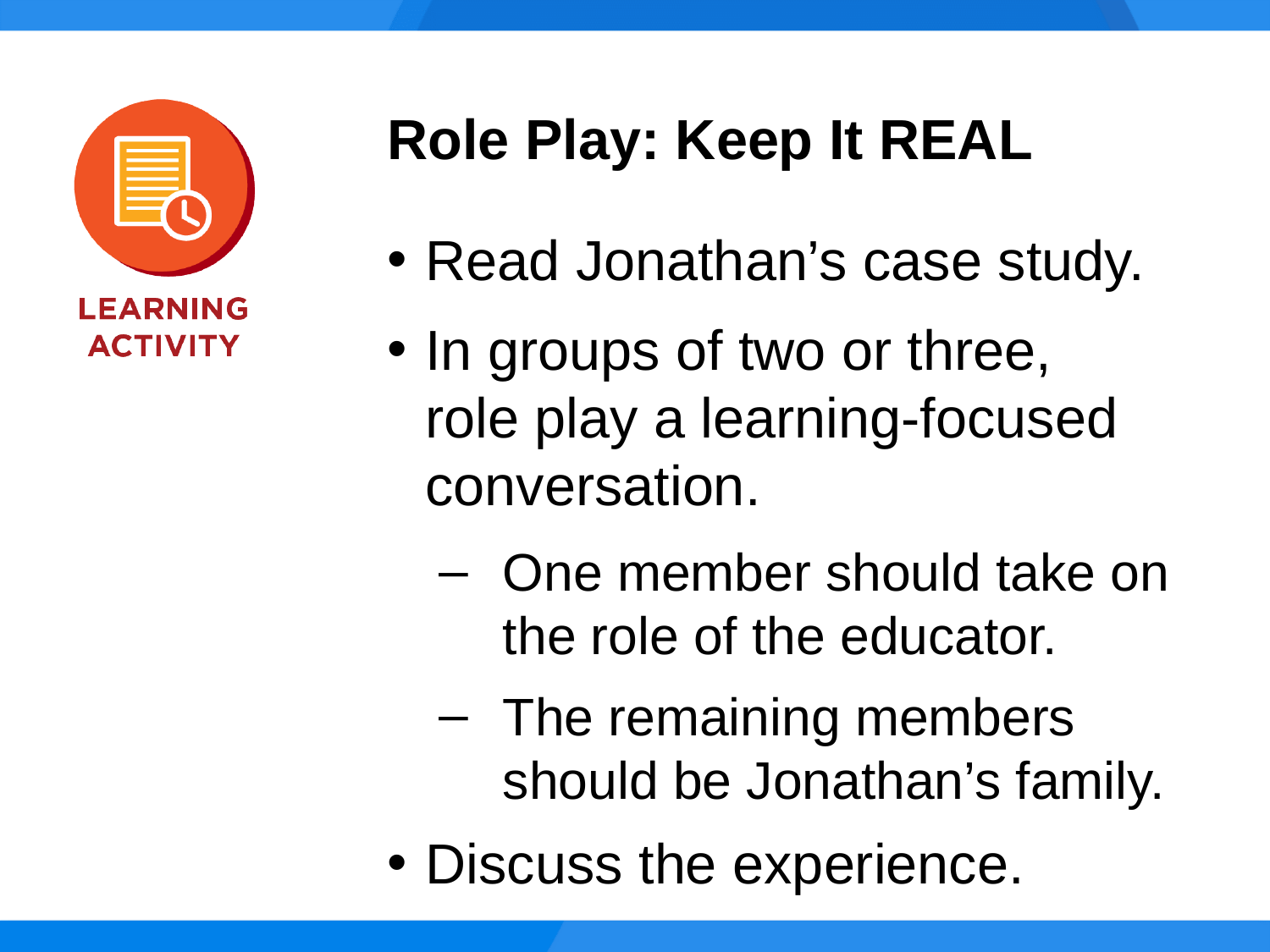

Role Play: Keep It REAL
Read Jonathan’s case study.
In groups of two or three,
role play a learning-focused conversation.
One member should take on
the role of the educator.
The remaining members should be Jonathan’s family.
Discuss the experience.